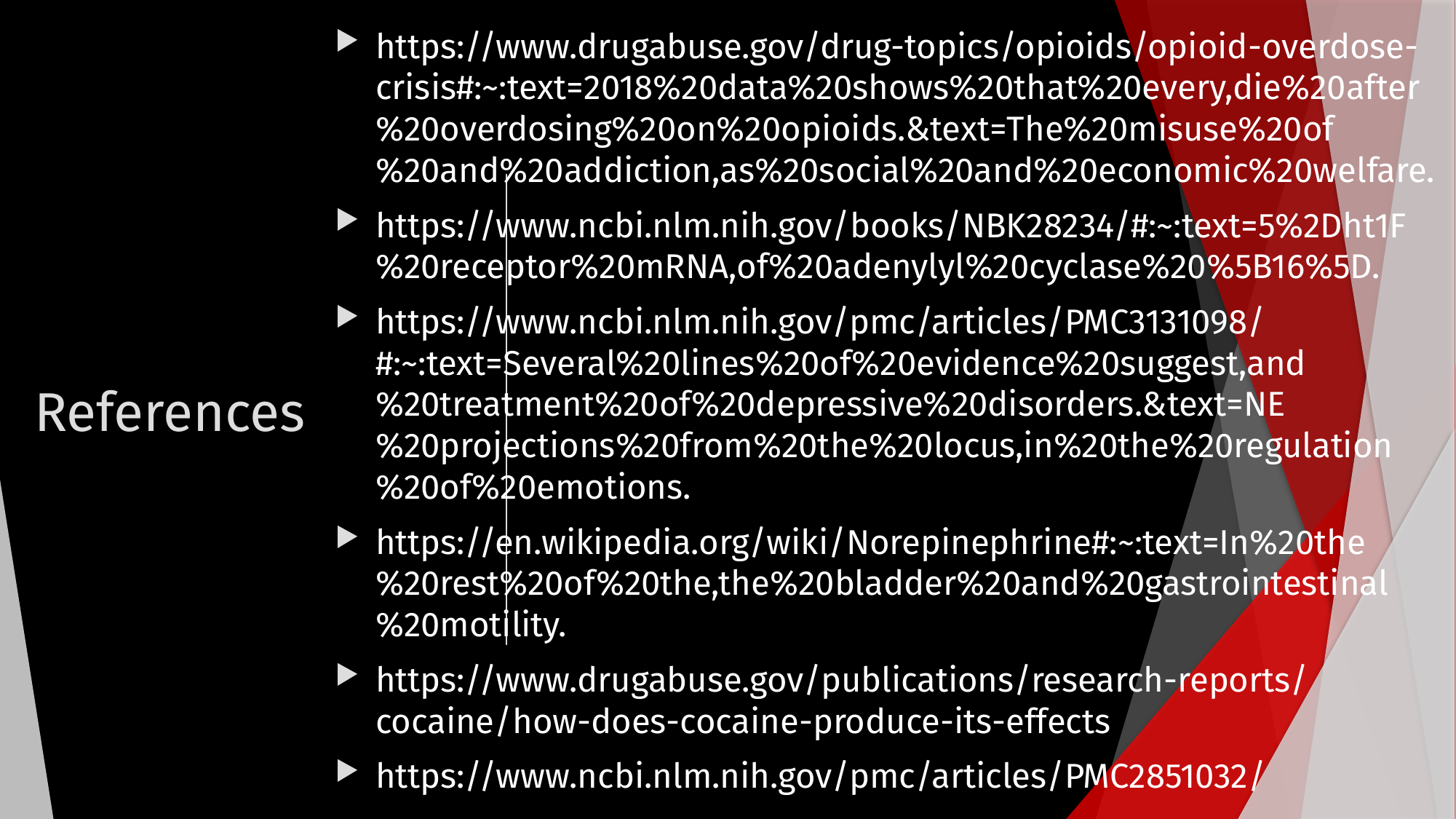

https://www.drugabuse.gov/drug-topics/opioids/opioid-overdose-crisis#:~:text=2018%20data%20shows%20that%20every,die%20after%20overdosing%20on%20opioids.&text=The%20misuse%20of%20and%20addiction,as%20social%20and%20economic%20welfare.
https://www.ncbi.nlm.nih.gov/books/NBK28234/#:~:text=5%2Dht1F%20receptor%20mRNA,of%20adenylyl%20cyclase%20%5B16%5D.
https://www.ncbi.nlm.nih.gov/pmc/articles/PMC3131098/#:~:text=Several%20lines%20of%20evidence%20suggest,and%20treatment%20of%20depressive%20disorders.&text=NE%20projections%20from%20the%20locus,in%20the%20regulation%20of%20emotions.
https://en.wikipedia.org/wiki/Norepinephrine#:~:text=In%20the%20rest%20of%20the,the%20bladder%20and%20gastrointestinal%20motility.
https://www.drugabuse.gov/publications/research-reports/cocaine/how-does-cocaine-produce-its-effects
https://www.ncbi.nlm.nih.gov/pmc/articles/PMC2851032/
# References